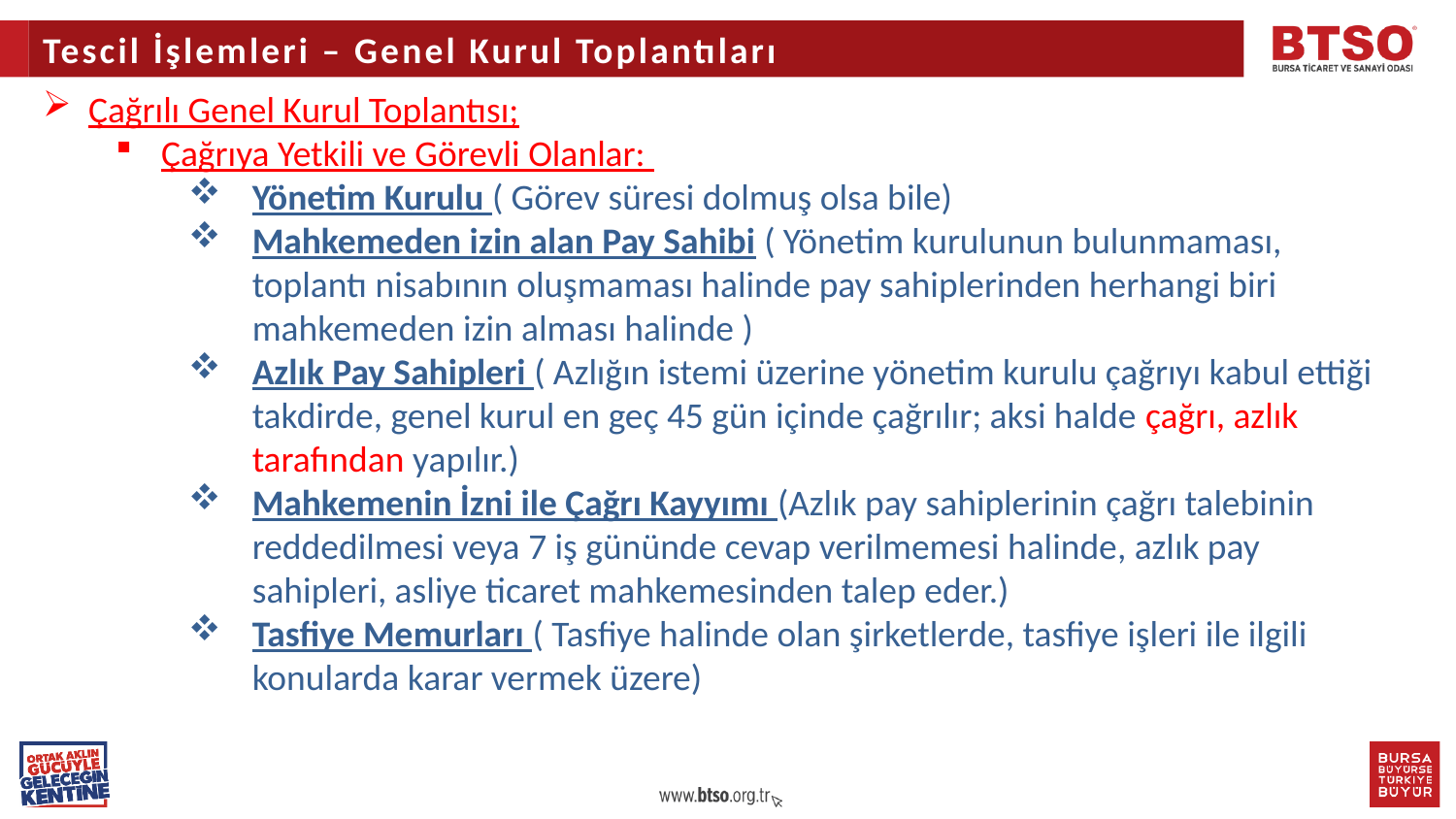

Tescil İşlemleri – Genel Kurul Toplantıları
Çağrılı Genel Kurul Toplantısı;
Çağrıya Yetkili ve Görevli Olanlar:
Yönetim Kurulu ( Görev süresi dolmuş olsa bile)
Mahkemeden izin alan Pay Sahibi ( Yönetim kurulunun bulunmaması, toplantı nisabının oluşmaması halinde pay sahiplerinden herhangi biri mahkemeden izin alması halinde )
Azlık Pay Sahipleri ( Azlığın istemi üzerine yönetim kurulu çağrıyı kabul ettiği takdirde, genel kurul en geç 45 gün içinde çağrılır; aksi halde çağrı, azlık tarafından yapılır.)
Mahkemenin İzni ile Çağrı Kayyımı (Azlık pay sahiplerinin çağrı talebinin reddedilmesi veya 7 iş gününde cevap verilmemesi halinde, azlık pay sahipleri, asliye ticaret mahkemesinden talep eder.)
Tasfiye Memurları ( Tasfiye halinde olan şirketlerde, tasfiye işleri ile ilgili konularda karar vermek üzere)